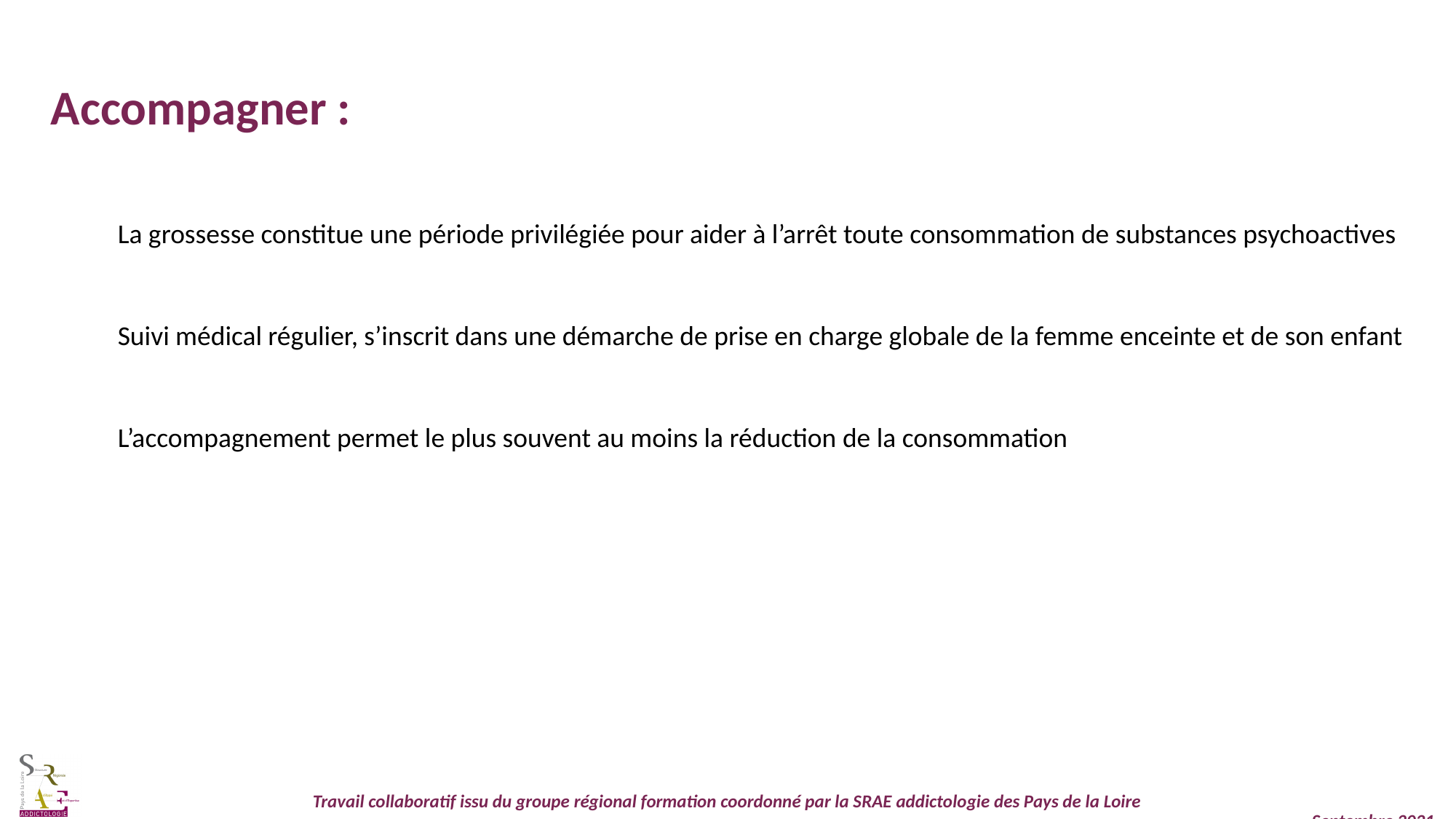

Accompagner :
La grossesse constitue une période privilégiée pour aider à l’arrêt toute consommation de substances psychoactives

Suivi médical régulier, s’inscrit dans une démarche de prise en charge globale de la femme enceinte et de son enfant

L’accompagnement permet le plus souvent au moins la réduction de la consommation